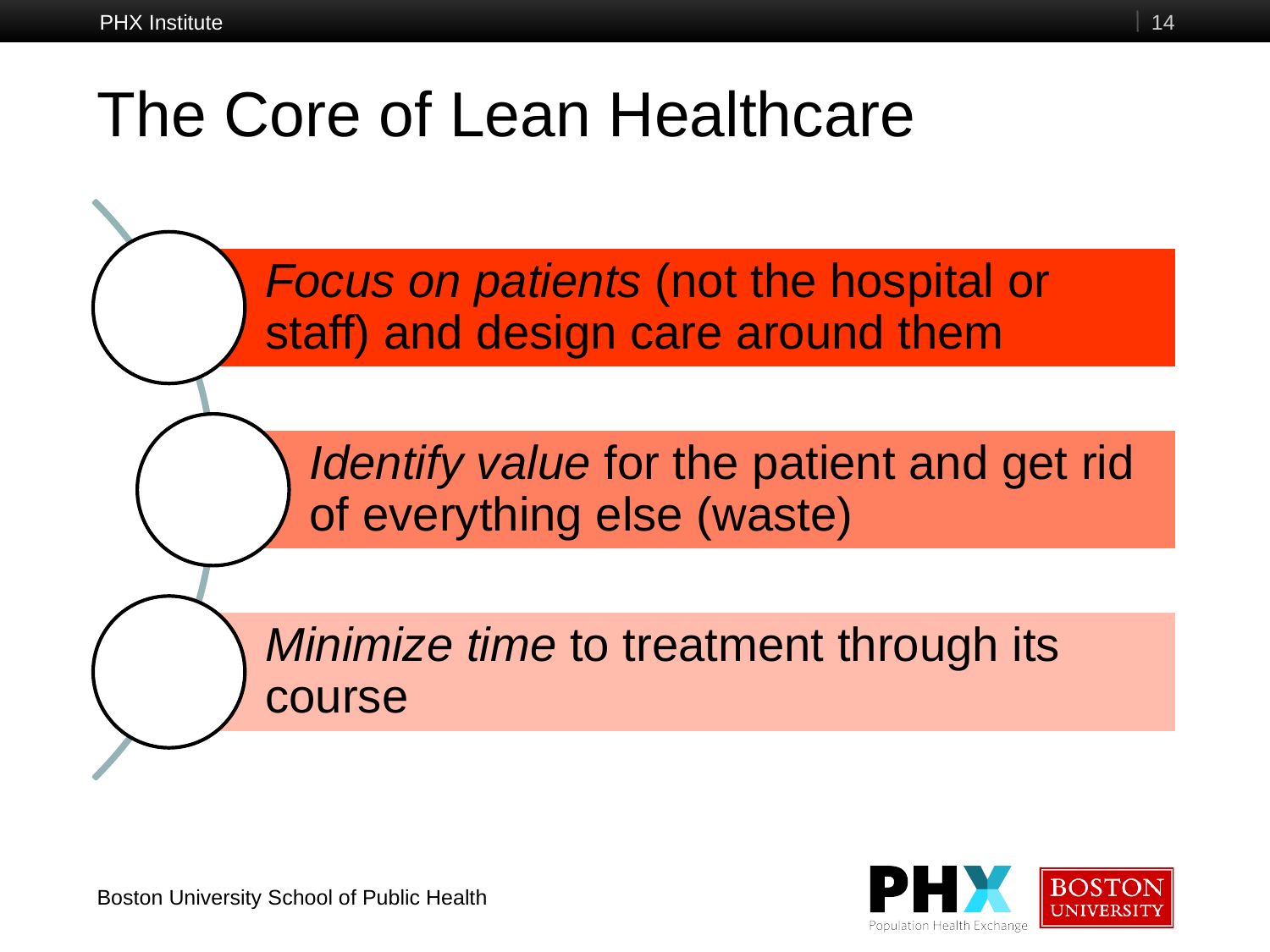

PHX Institute
14
# The Core of Lean Healthcare
Focus on patients (not the hospital or staff) and design care around them
Identify value for the patient and get rid of everything else (waste)
Minimize time to treatment through its course